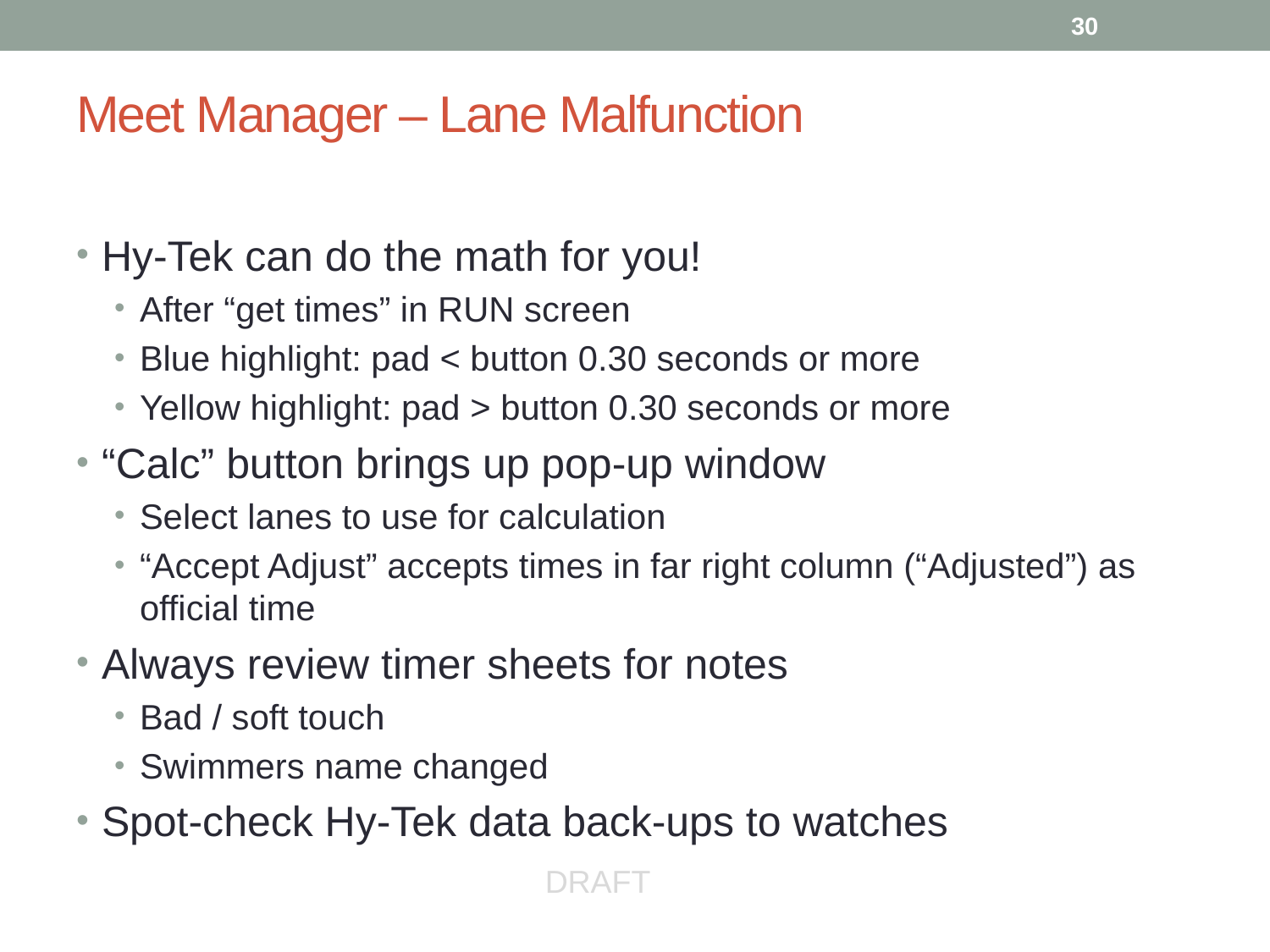

30
# Meet Manager – Lane Malfunction
Hy-Tek can do the math for you!
After “get times” in RUN screen
Blue highlight: pad < button 0.30 seconds or more
Yellow highlight: pad > button 0.30 seconds or more
“Calc” button brings up pop-up window
Select lanes to use for calculation
“Accept Adjust” accepts times in far right column (“Adjusted”) as official time
Always review timer sheets for notes
Bad / soft touch
Swimmers name changed
Spot-check Hy-Tek data back-ups to watches